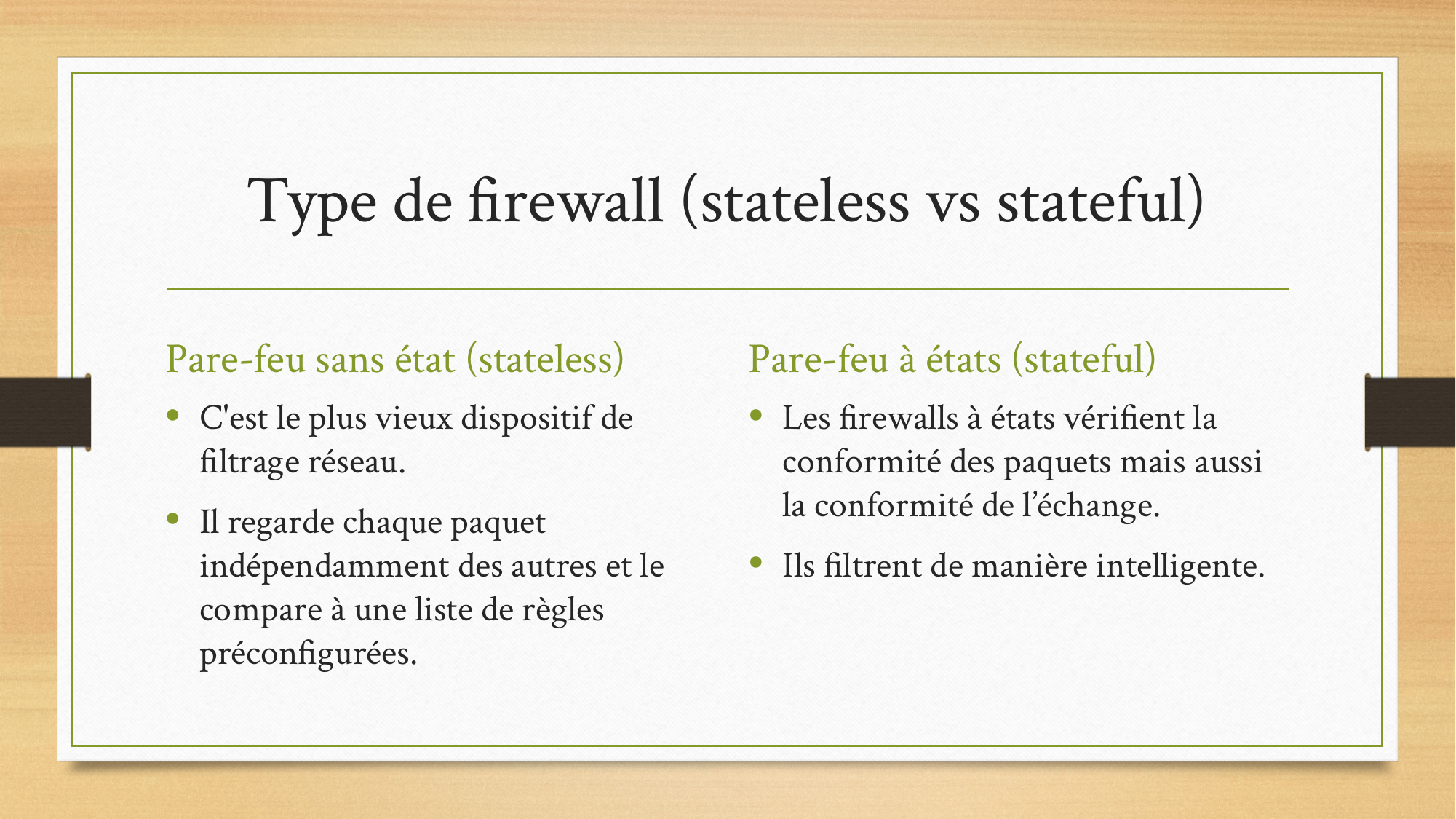

# Type de firewall (stateless vs stateful)
Pare-feu sans état (stateless)
Pare-feu à états (stateful)
C'est le plus vieux dispositif de filtrage réseau.
Il regarde chaque paquet indépendamment des autres et le compare à une liste de règles préconfigurées.

Les firewalls à états vérifient la conformité des paquets mais aussi la conformité de l’échange.
Ils filtrent de manière intelligente.